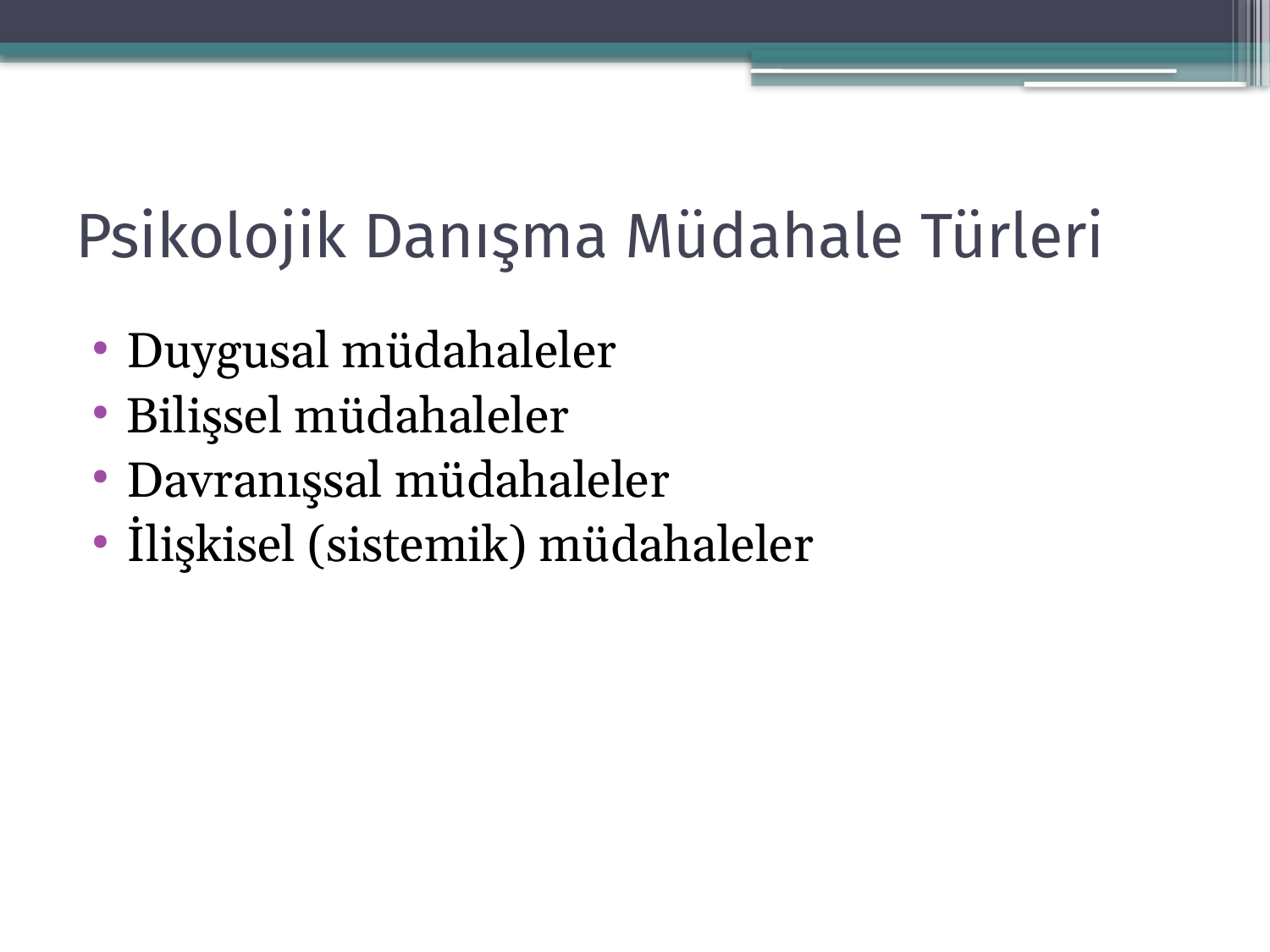

# Psikolojik Danışma Müdahale Türleri
Duygusal müdahaleler
Bilişsel müdahaleler
Davranışsal müdahaleler
İlişkisel (sistemik) müdahaleler